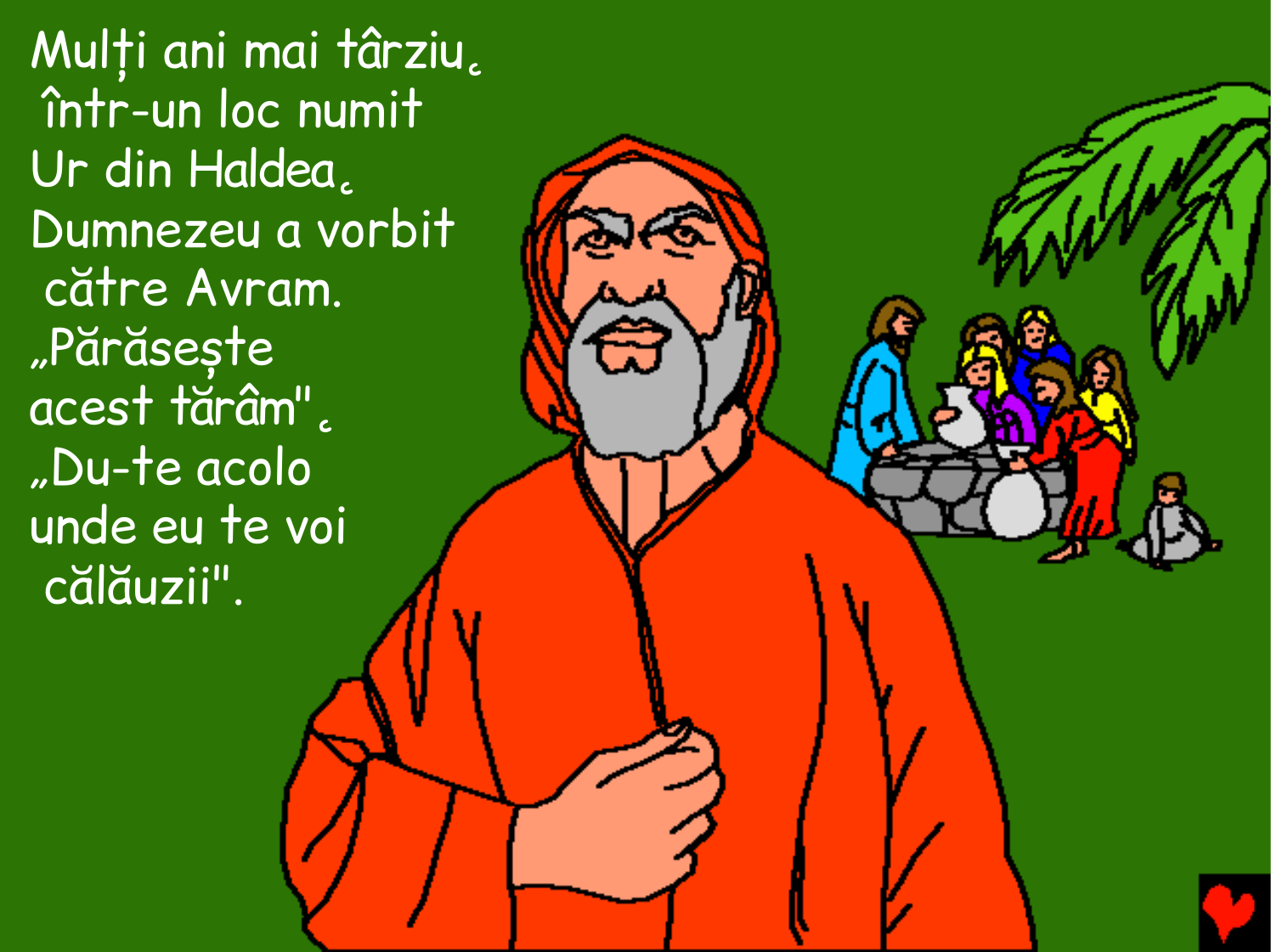

Mulţi ani mai târziu˛  într-un loc numit
Ur din Haldea˛  Dumnezeu a vorbit  către Avram.
„Părăseşte  acest tărâm"˛
„Du-te acolo  unde eu te voi  călăuzii".